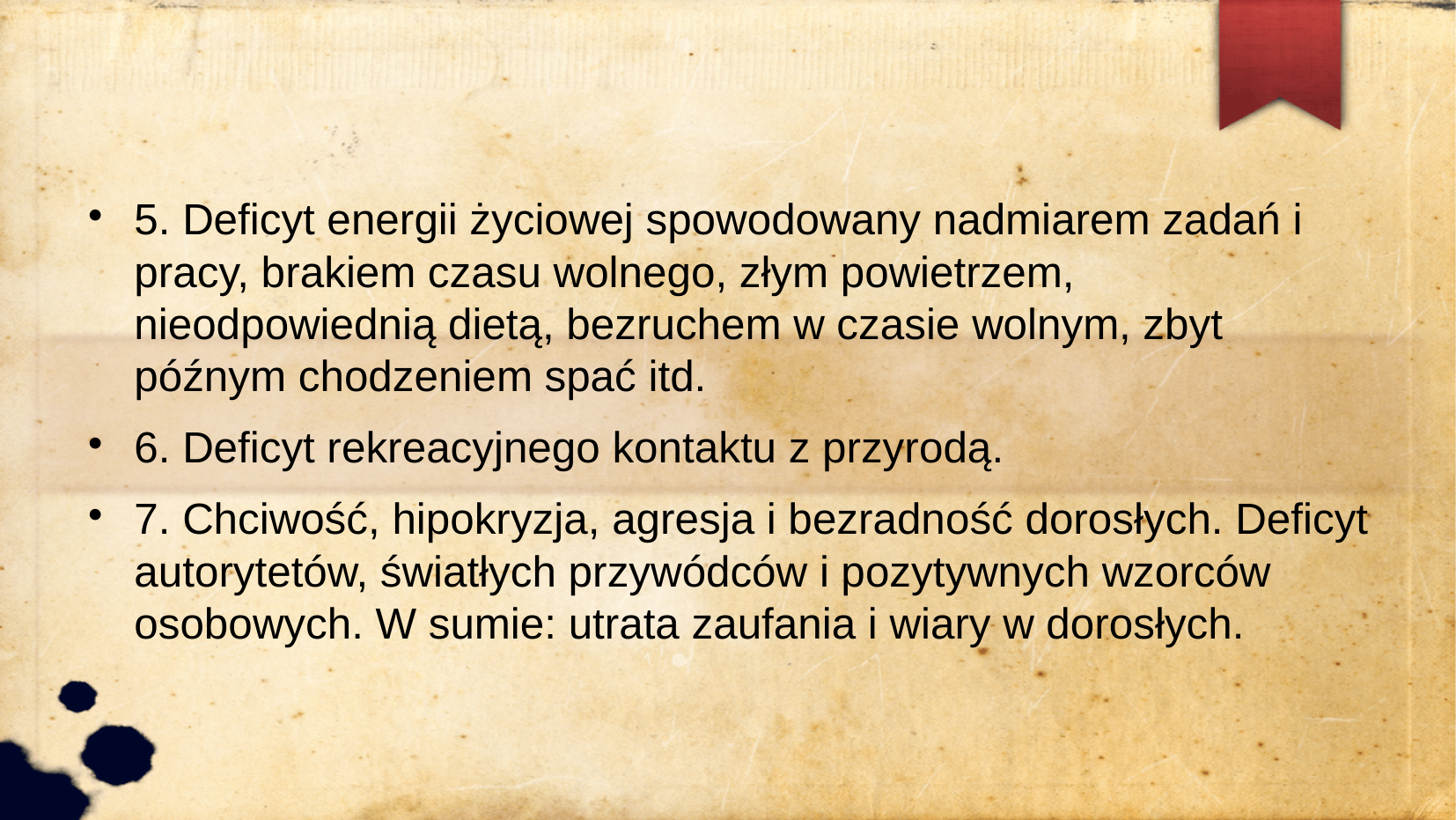

5. Deficyt energii życiowej spowodowany nadmiarem zadań i pracy, brakiem czasu wolnego, złym powietrzem, nieodpowiednią dietą, bezruchem w czasie wolnym, zbyt późnym chodzeniem spać itd.
6. Deficyt rekreacyjnego kontaktu z przyrodą.
7. Chciwość, hipokryzja, agresja i bezradność dorosłych. Deficyt autorytetów, światłych przywódców i pozytywnych wzorców osobowych. W sumie: utrata zaufania i wiary w dorosłych.